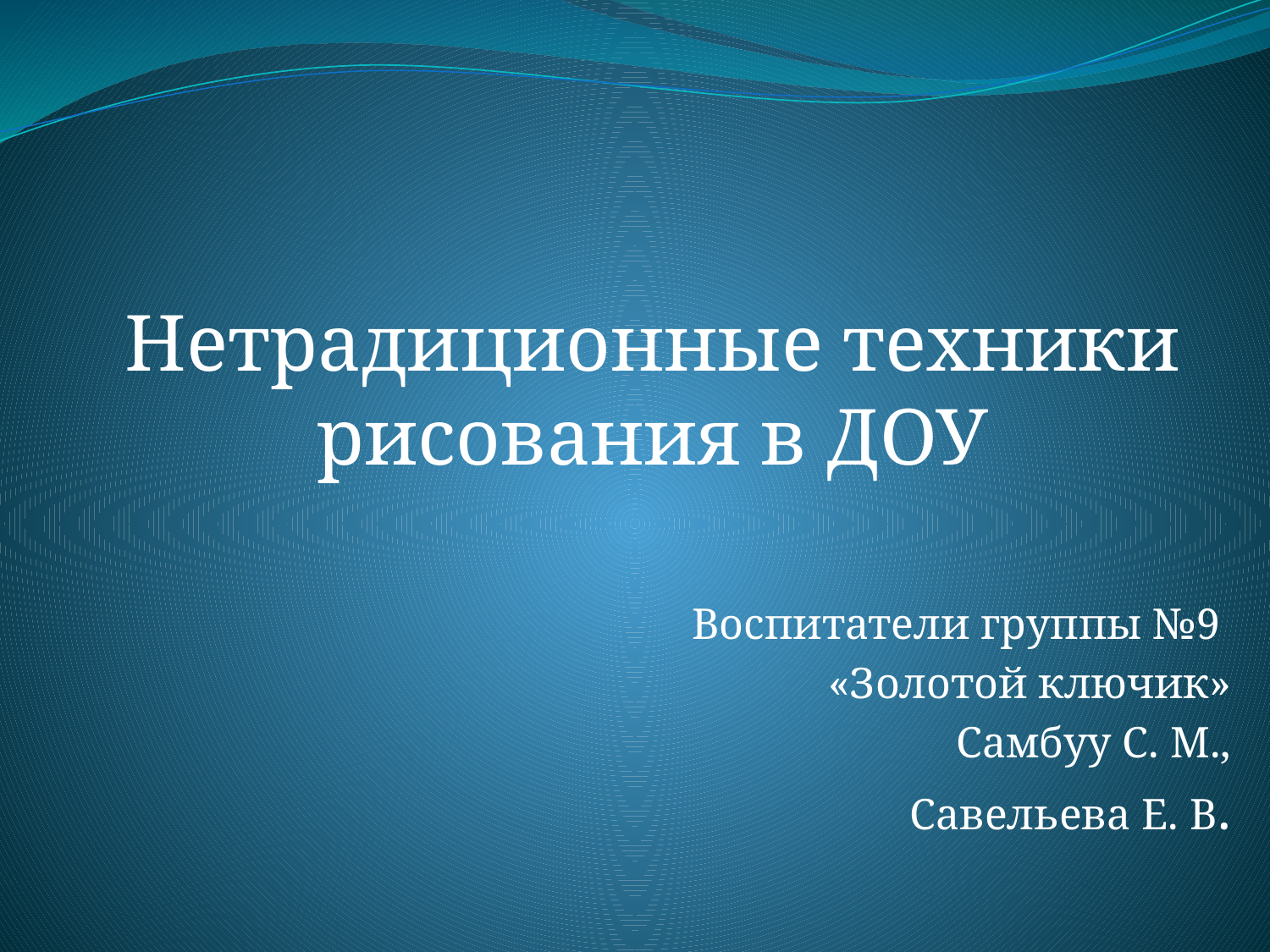

Нетрадиционные техники рисования в ДОУ

Воспитатели группы №9
«Золотой ключик»
Самбуу С. М.,
Савельева Е. В.